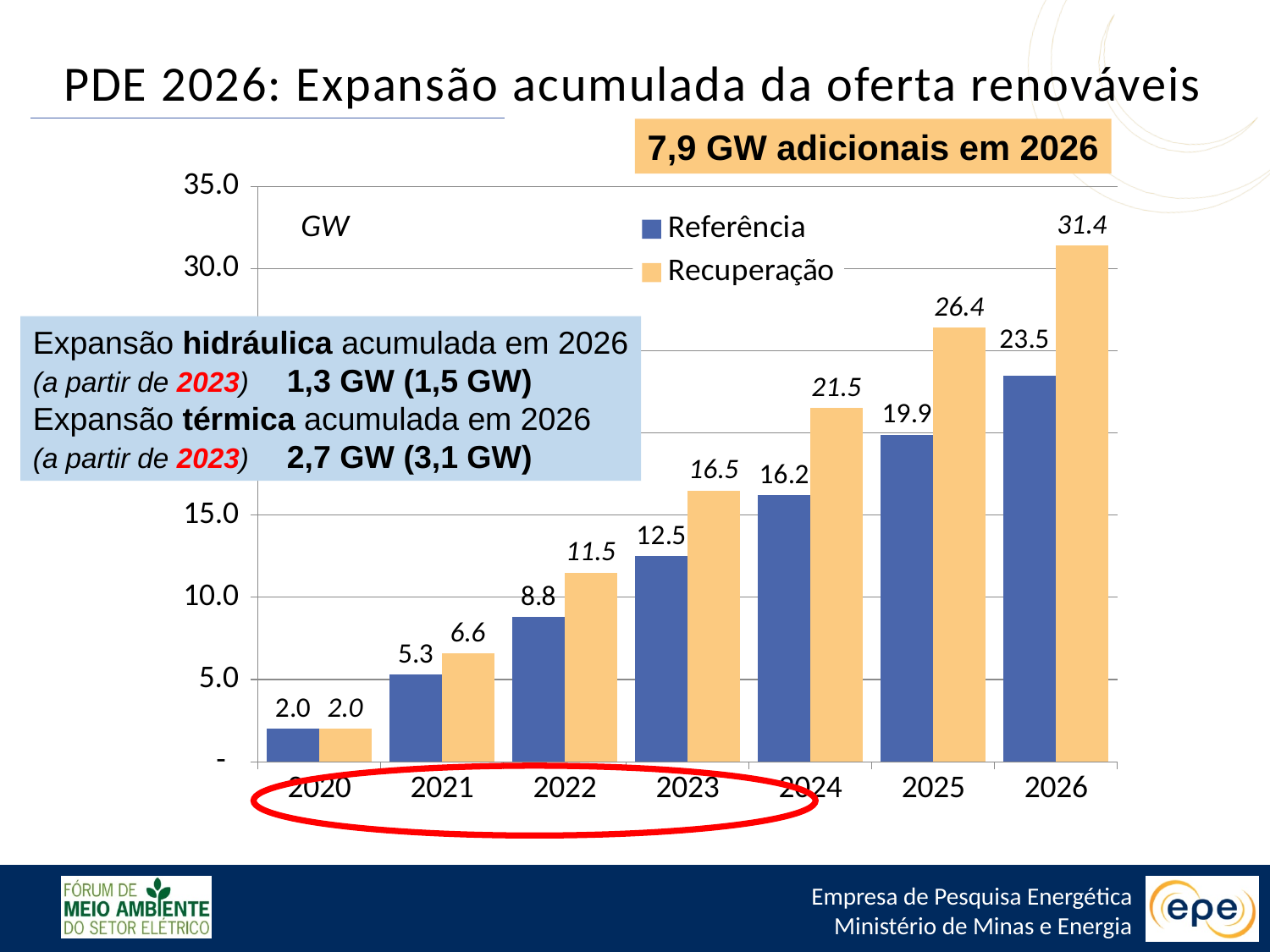

PDE 2026: Expansão acumulada da oferta renováveis
7,9 GW adicionais em 2026

### Chart

| Category | Referência | Recuperação |
|---|---|---|
| 2020 | 2.0 | 2.0 |
| 2021 | 5.3 | 6.6 |
| 2022 | 8.8 | 11.5 |
| 2023 | 12.5 | 16.5 |
| 2024 | 16.2 | 21.5 |
| 2025 | 19.9 | 26.4 |
| 2026 | 23.5 | 31.4 |
GW
Expansão hidráulica acumulada em 2026
(a partir de 2023)	1,3 GW (1,5 GW)
Expansão térmica acumulada em 2026
(a partir de 2023)	2,7 GW (3,1 GW)